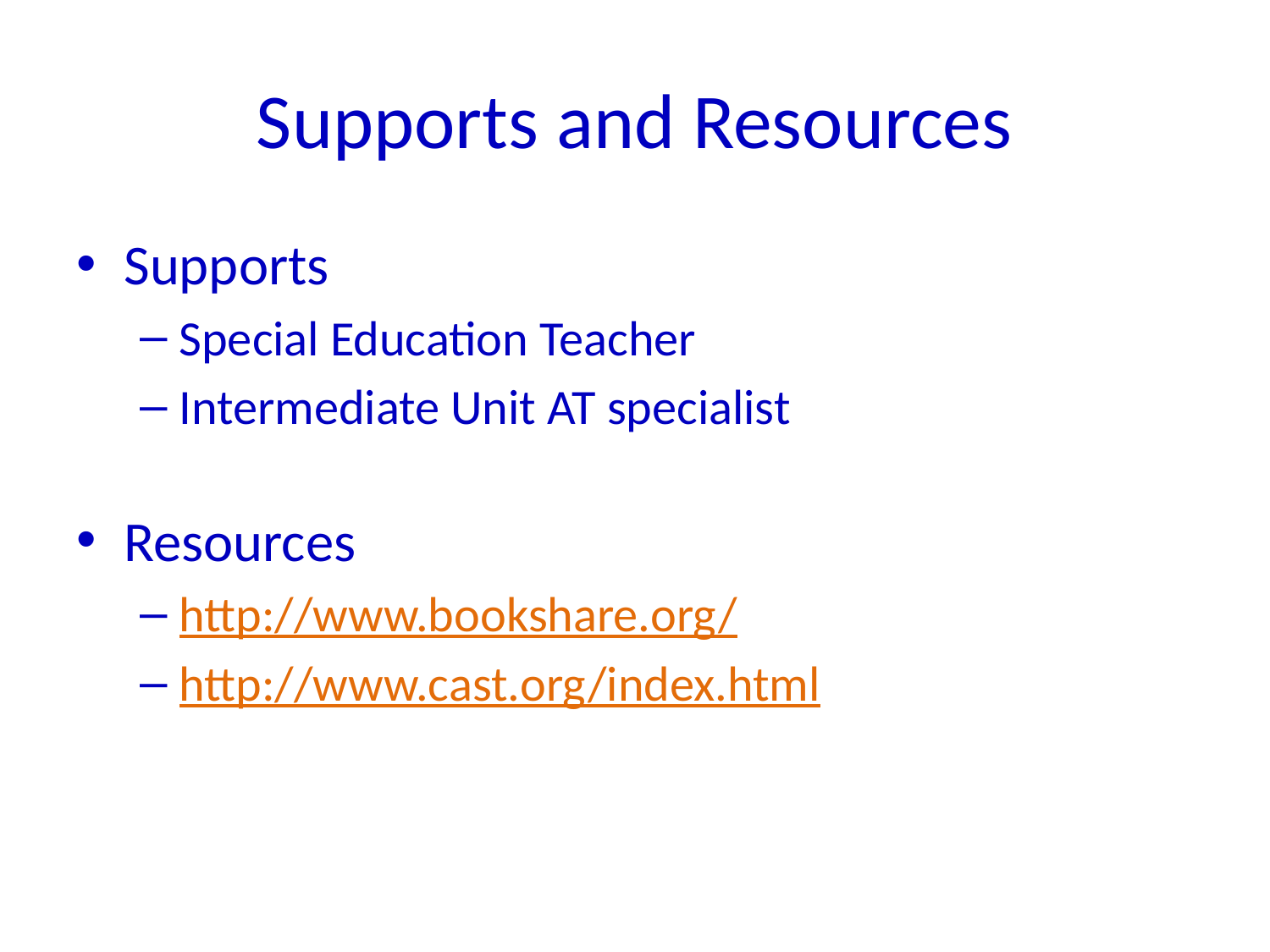

# Supports and Resources
Supports
Special Education Teacher
Intermediate Unit AT specialist
Resources
http://www.bookshare.org/
http://www.cast.org/index.html